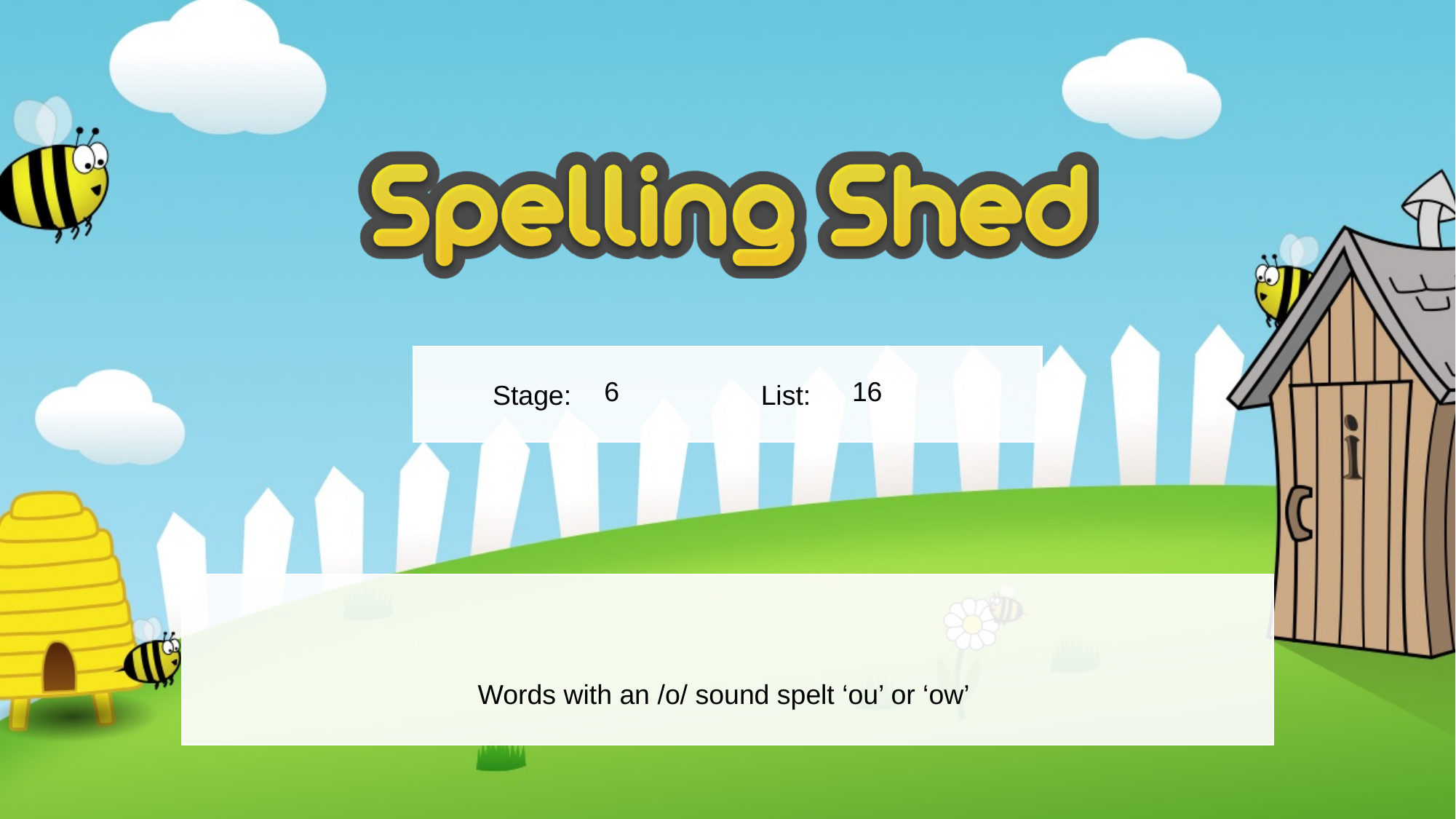

6
16

Words with an /o/ sound spelt ‘ou’ or ‘ow’